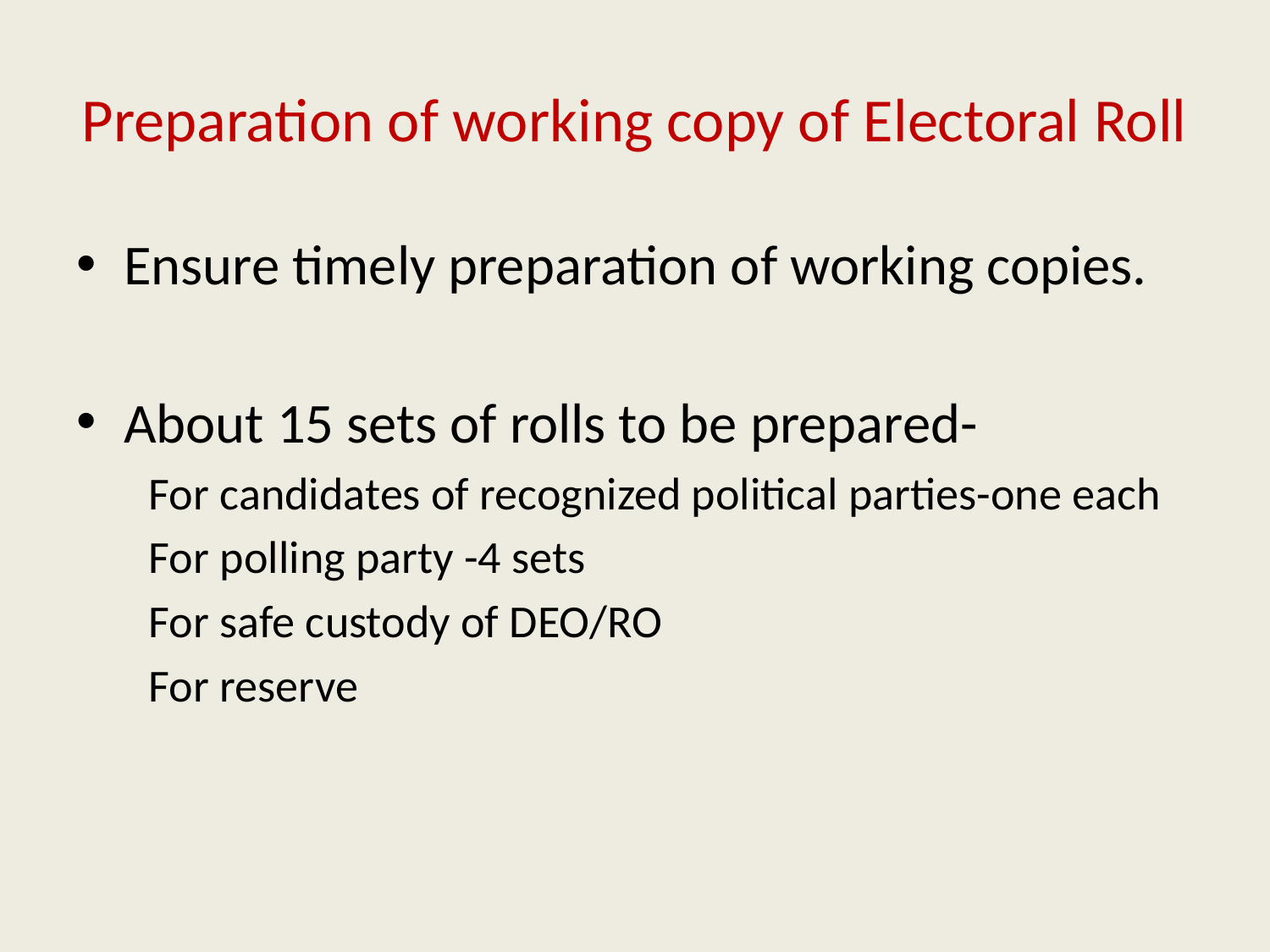

# Preparation of working copy of Electoral Roll
Ensure timely preparation of working copies.

About 15 sets of rolls to be prepared-
       For candidates of recognized political parties-one each
       For polling party -4 sets
       For safe custody of DEO/RO
       For reserve